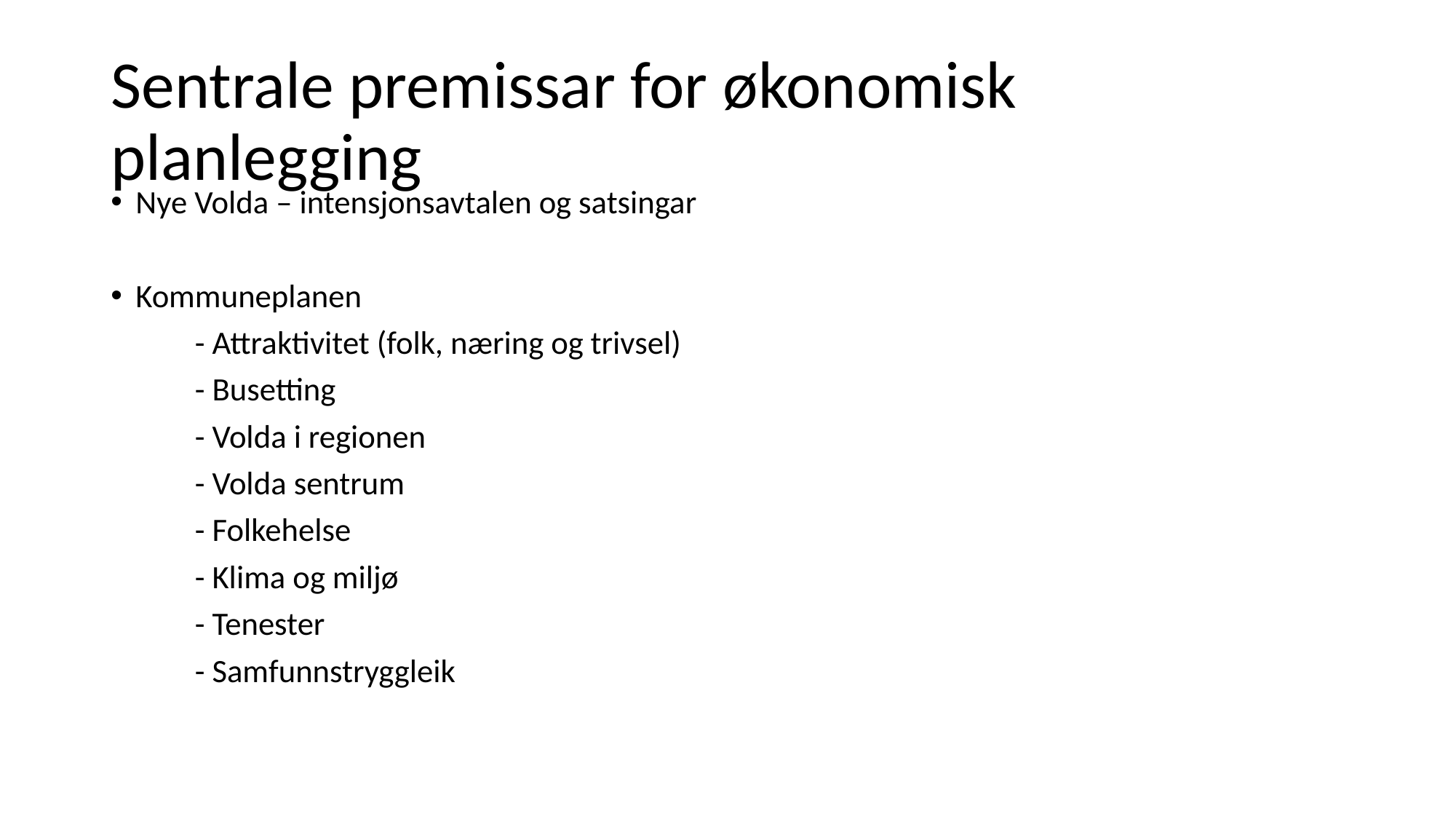

# Sentrale premissar for økonomisk planlegging
Nye Volda – intensjonsavtalen og satsingar

Kommuneplanen
	- Attraktivitet (folk, næring og trivsel)
	- Busetting
	- Volda i regionen
	- Volda sentrum
	- Folkehelse
	- Klima og miljø
	- Tenester
	- Samfunnstryggleik